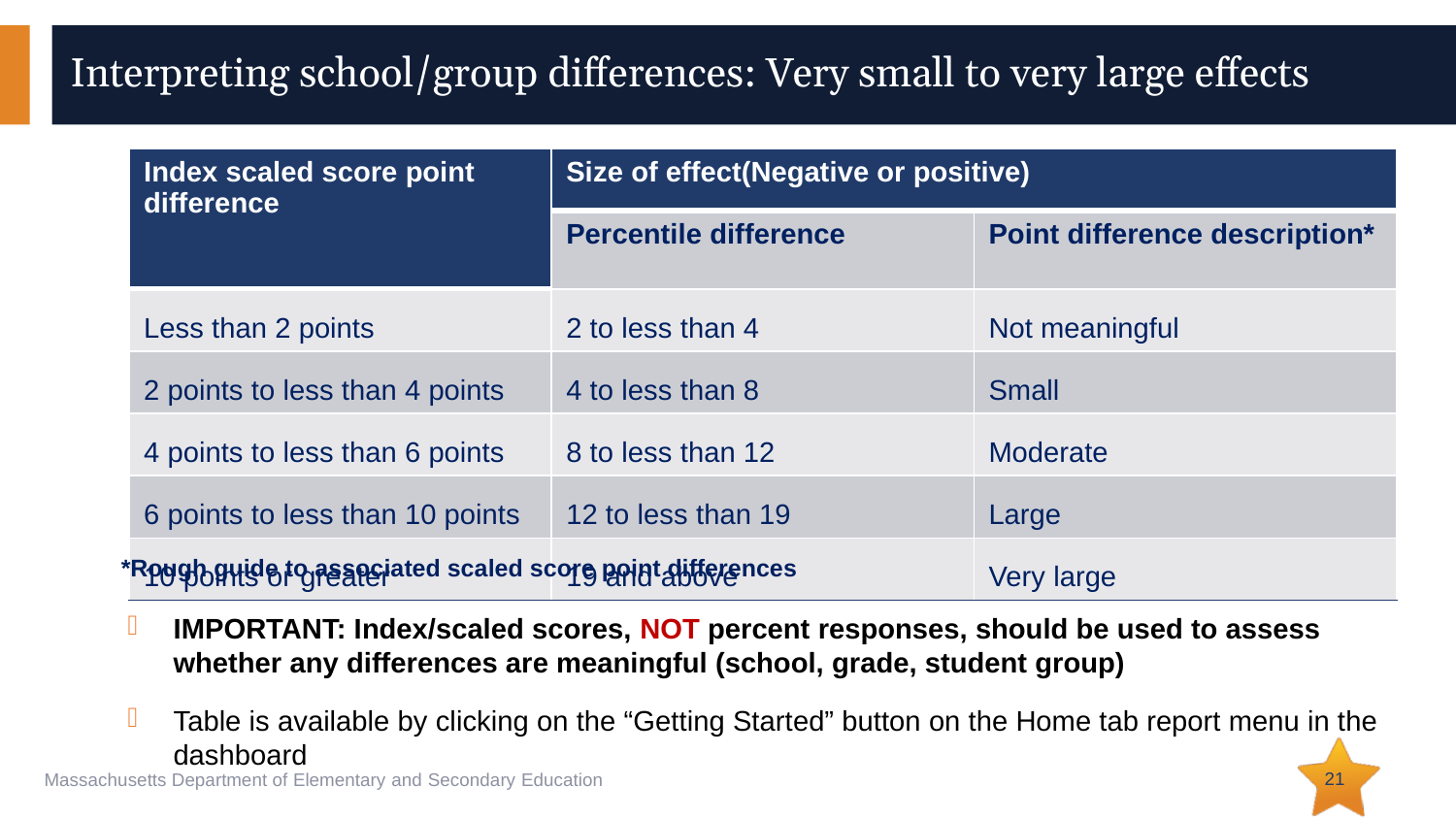

# Interpreting school/group differences: Very small to very large effects
| Index scaled score point difference | Size of effect(Negative or positive) |  |
| --- | --- | --- |
|  | Percentile difference | Point difference description\* |
| Less than 2 points | 2 to less than 4 | Not meaningful |
| 2 points to less than 4 points | 4 to less than 8 | Small |
| 4 points to less than 6 points | 8 to less than 12 | Moderate |
| 6 points to less than 10 points | 12 to less than 19 | Large |
| 10 points or greater | 19 and above | Very large |
*Rough guide to associated scaled score point differences
IMPORTANT: Index/scaled scores, NOT percent responses, should be used to assess whether any differences are meaningful (school, grade, student group)
Table is available by clicking on the “Getting Started” button on the Home tab report menu in the dashboard
21